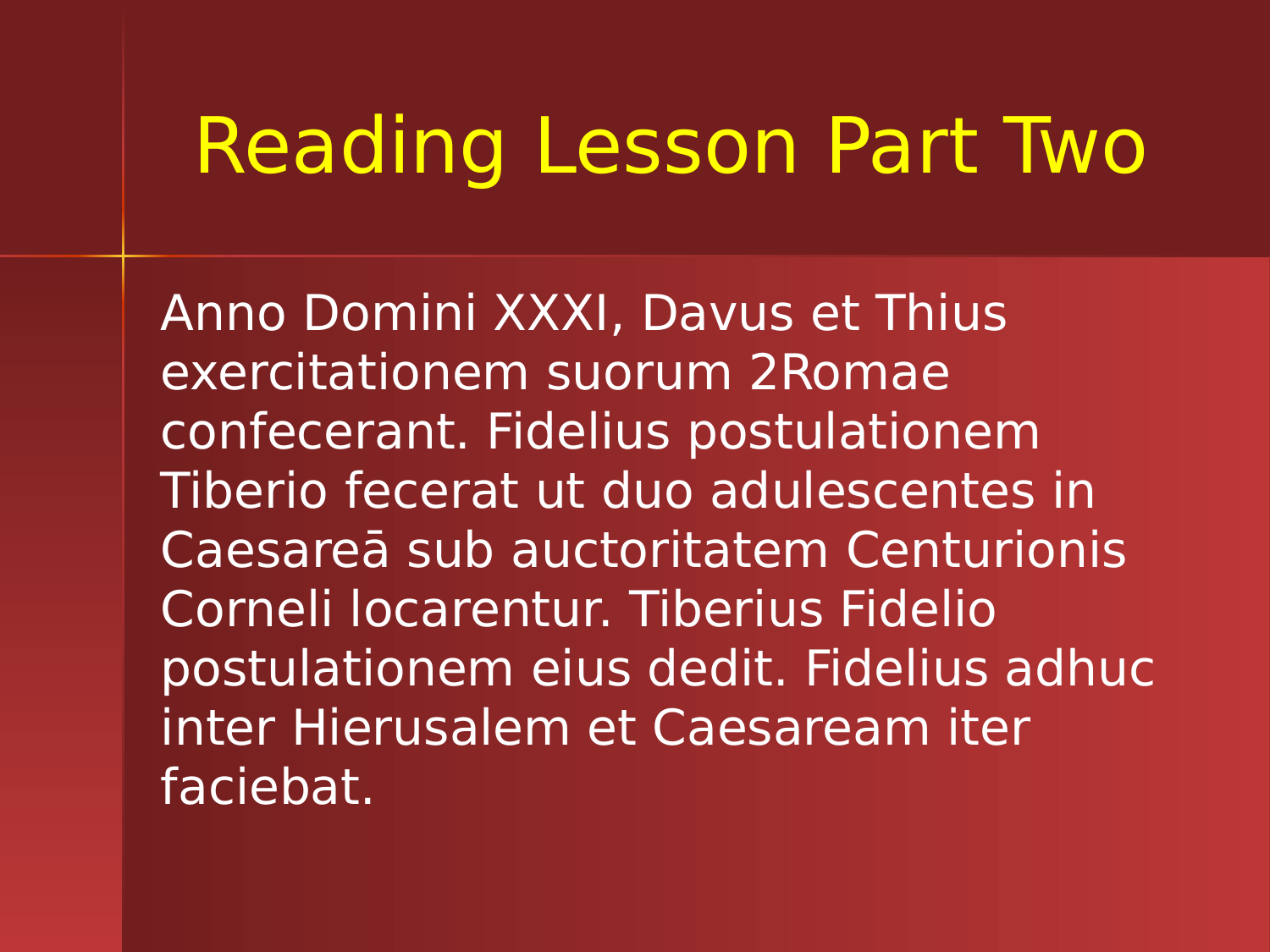

# Reading Lesson Part Two
Anno Domini XXXI, Davus et Thius exercitationem suorum 2Romae confecerant. Fidelius postulationem Tiberio fecerat ut duo adulescentes in Caesareā sub auctoritatem Centurionis Corneli locarentur. Tiberius Fidelio postulationem eius dedit. Fidelius adhuc inter Hierusalem et Caesaream iter faciebat.